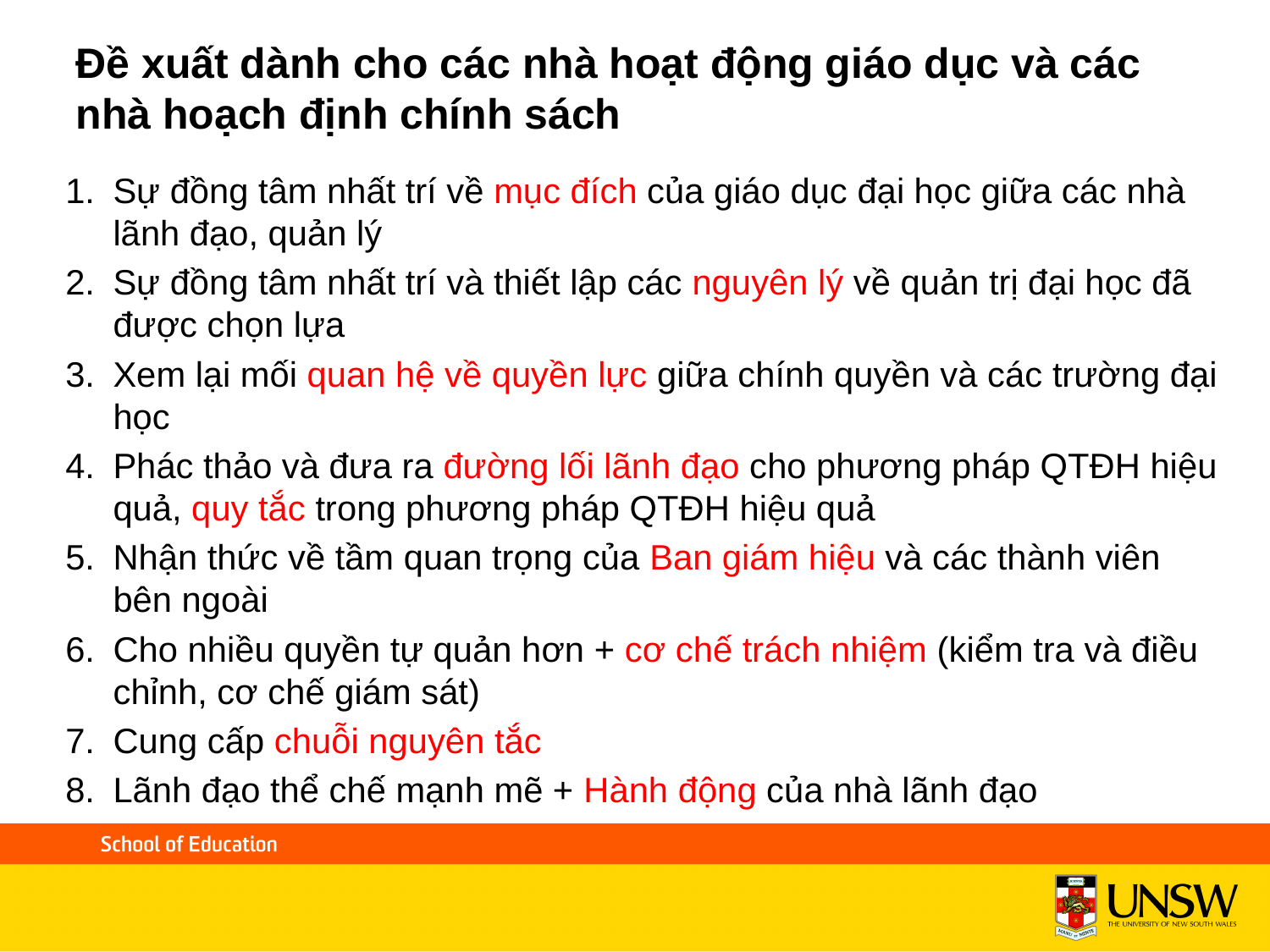

# Đề xuất dành cho các nhà hoạt động giáo dục và các nhà hoạch định chính sách
Sự đồng tâm nhất trí về mục đích của giáo dục đại học giữa các nhà lãnh đạo, quản lý
Sự đồng tâm nhất trí và thiết lập các nguyên lý về quản trị đại học đã được chọn lựa
Xem lại mối quan hệ về quyền lực giữa chính quyền và các trường đại học
Phác thảo và đưa ra đường lối lãnh đạo cho phương pháp QTĐH hiệu quả, quy tắc trong phương pháp QTĐH hiệu quả
Nhận thức về tầm quan trọng của Ban giám hiệu và các thành viên bên ngoài
Cho nhiều quyền tự quản hơn + cơ chế trách nhiệm (kiểm tra và điều chỉnh, cơ chế giám sát)
Cung cấp chuỗi nguyên tắc
Lãnh đạo thể chế mạnh mẽ + Hành động của nhà lãnh đạo